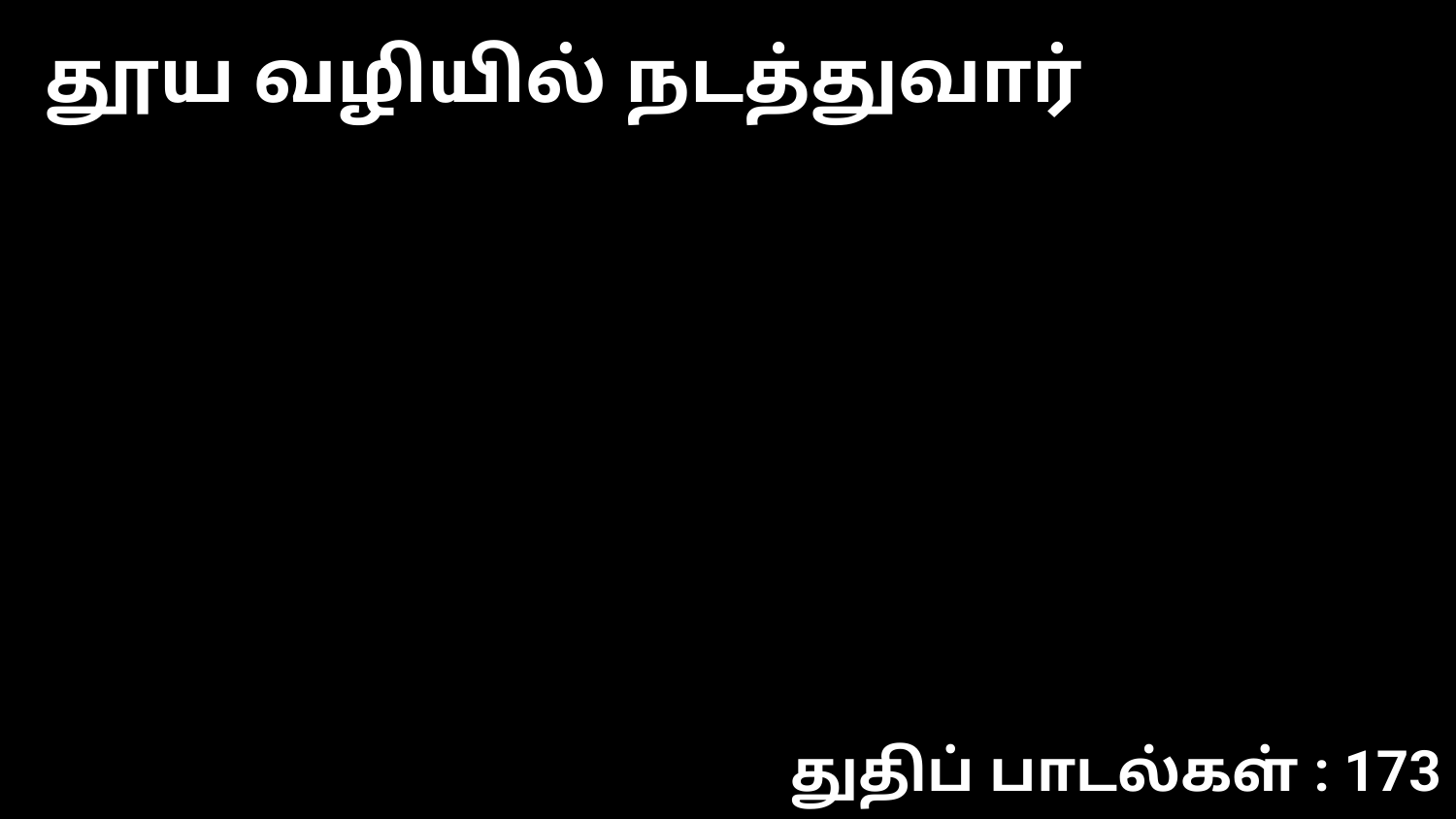

தூய வழியில் நடத்துவார்
துதிப் பாடல்கள் : 173